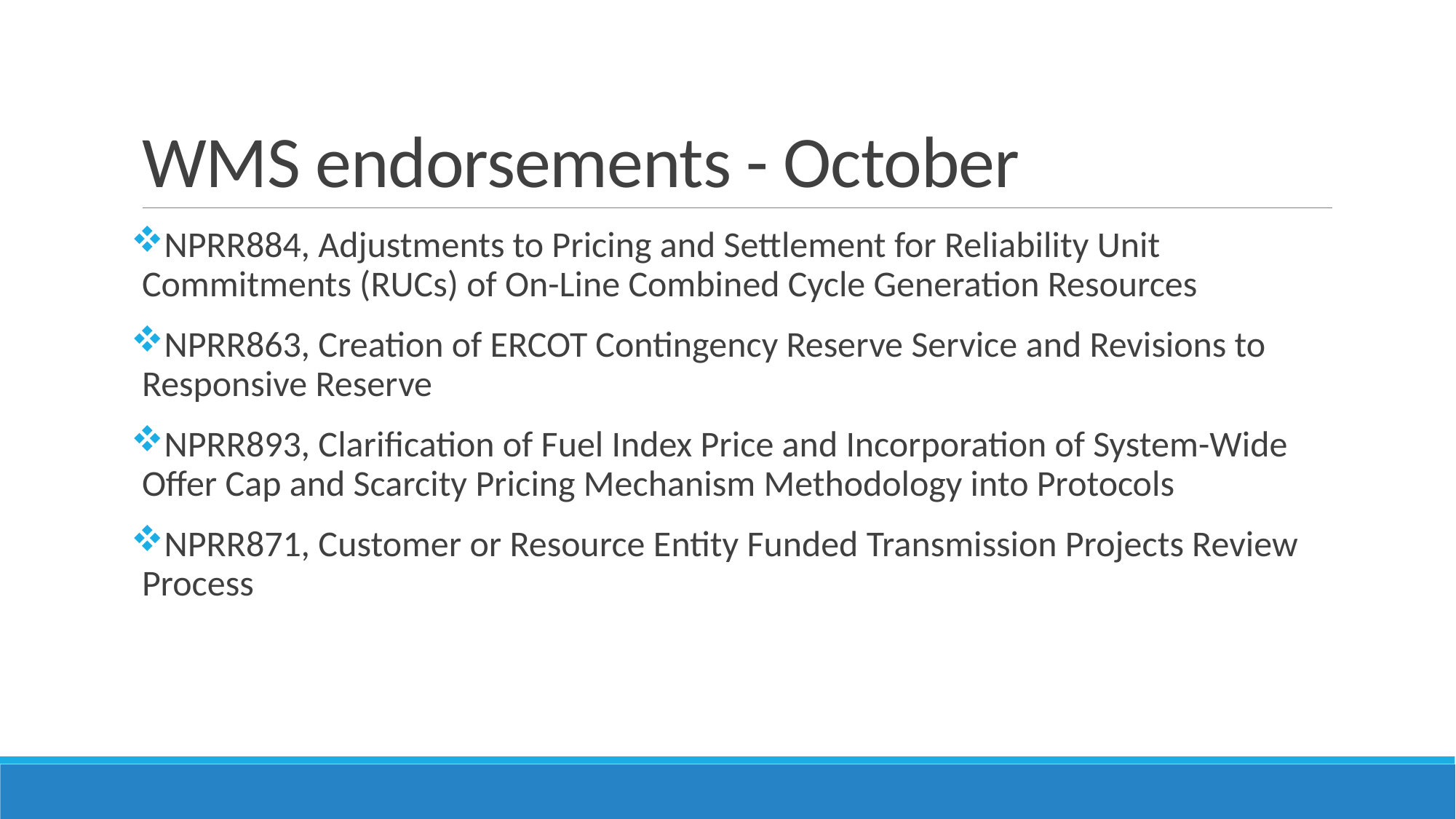

# WMS endorsements - October
NPRR884, Adjustments to Pricing and Settlement for Reliability Unit Commitments (RUCs) of On-Line Combined Cycle Generation Resources
NPRR863, Creation of ERCOT Contingency Reserve Service and Revisions to Responsive Reserve
NPRR893, Clarification of Fuel Index Price and Incorporation of System-Wide Offer Cap and Scarcity Pricing Mechanism Methodology into Protocols
NPRR871, Customer or Resource Entity Funded Transmission Projects Review Process